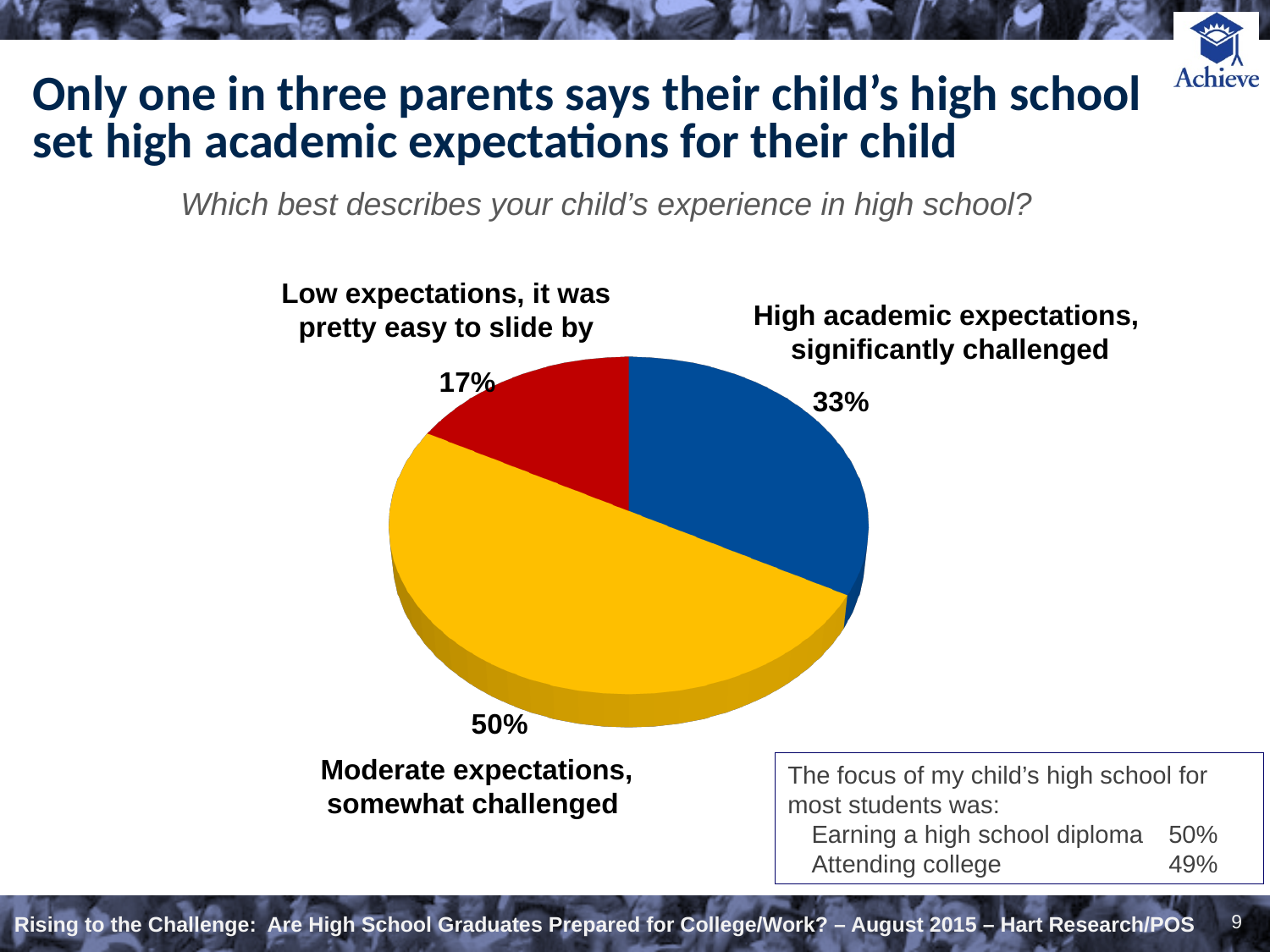

# Only one in three parents says their child’s high school set high academic expectations for their child
Which best describes your child’s experience in high school?
Low expectations, it was pretty easy to slide by
High academic expectations,
significantly challenged

[unsupported chart]

Moderate expectations,
somewhat challenged
The focus of my child’s high school for most students was:
	Earning a high school diploma		50%
	Attending college		49%
9